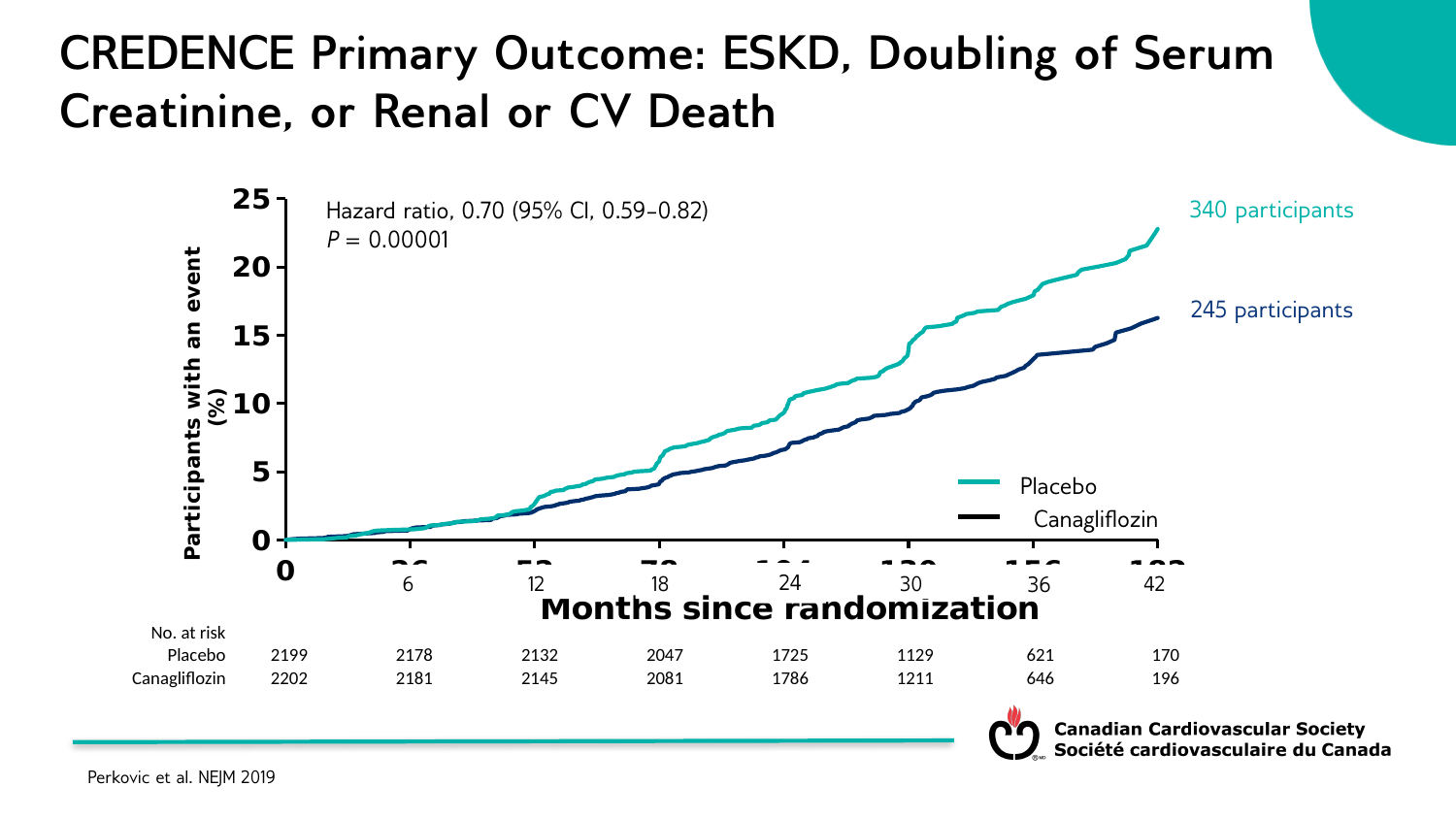

CREDENCE Primary Outcome: ESKD, Doubling of Serum Creatinine, or Renal or CV Death

### Chart

| Category |  |  |
|---|---|---|
340 participants
Hazard ratio, 0.70 (95% CI, 0.59–0.82)
P = 0.00001
245 participants
Placebo
Canagliflozin
24
42
12
18
30
36
6
| No. at risk |  |  |  |  |  |  |  |  |
| --- | --- | --- | --- | --- | --- | --- | --- | --- |
| Placebo | 2199 | 2178 | 2132 | 2047 | 1725 | 1129 | 621 | 170 |
| Canagliflozin | 2202 | 2181 | 2145 | 2081 | 1786 | 1211 | 646 | 196 |
Perkovic et al. NEJM 2019